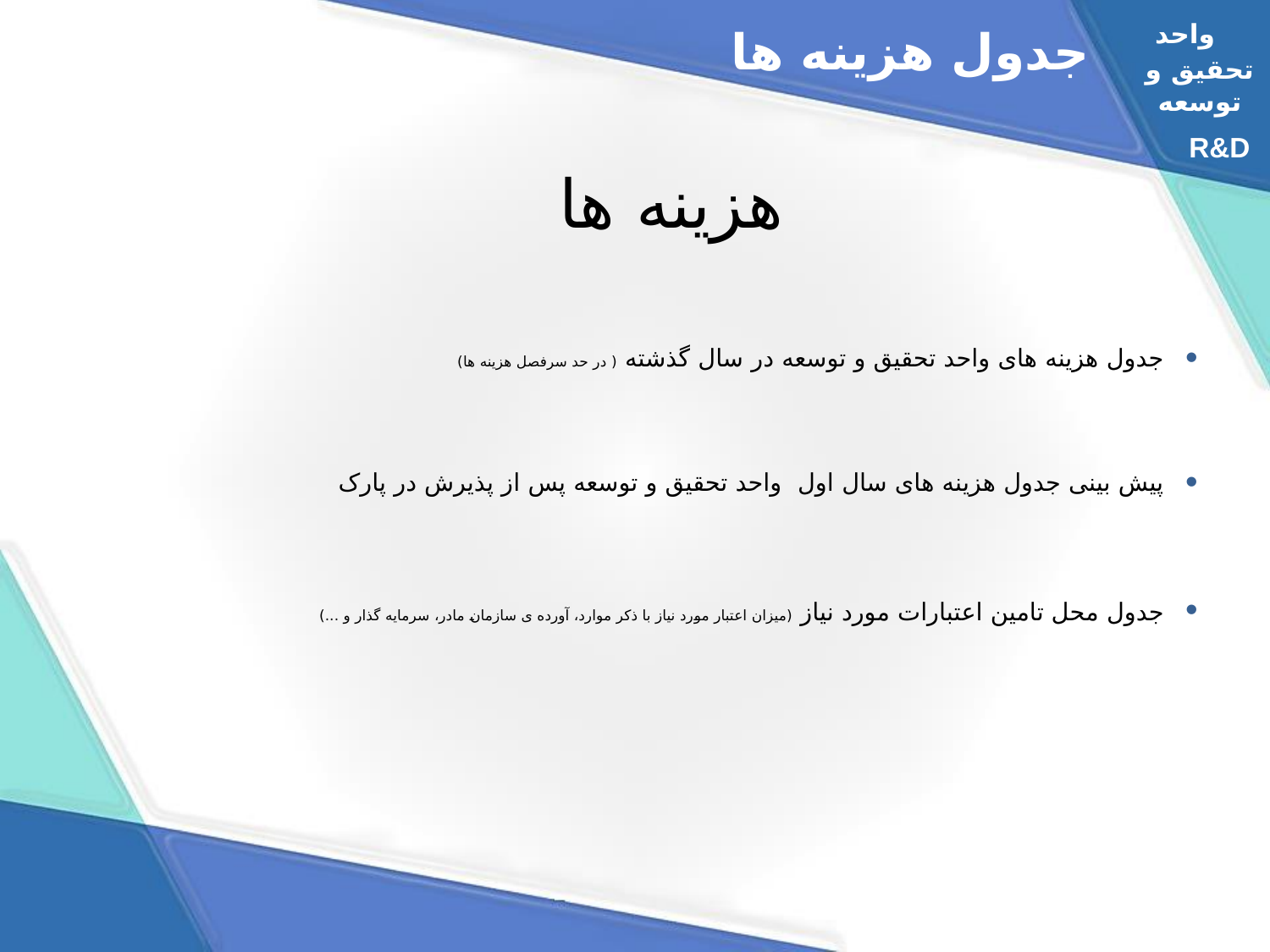

واحد
جدول هزینه ها
تحقیق و توسعه
# هزینه ها
R&D
جدول هزینه های واحد تحقیق و توسعه در سال گذشته ( در حد سرفصل هزینه ها)

پیش بینی جدول هزینه های سال اول  واحد تحقیق و توسعه پس از پذیرش در پارک

جدول محل تامین اعتبارات مورد نیاز (میزان اعتبار مورد نیاز با ذکر موارد، آورده ی سازمان مادر، سرمایه گذار و ...)